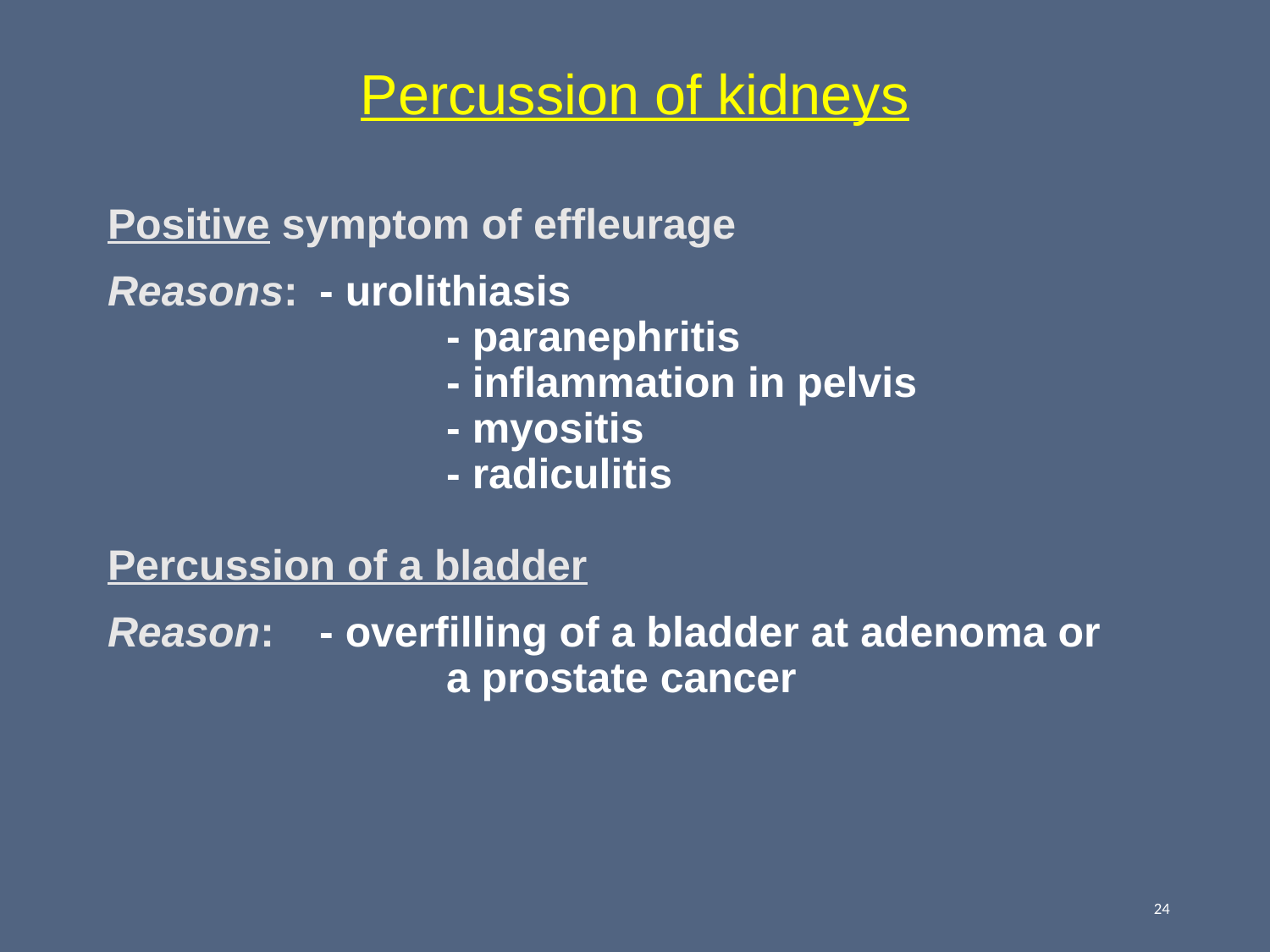

# Percussion of kidneys
Positive symptom of effleurage
Reasons: 	- urolithiasis
   			- paranephritis
   			- inflammation in pelvis
   			- myositis
   			- radiculitis

Percussion of a bladder
Reason: 	- overfilling of a bladder at adenoma or 		a prostate cancer
24